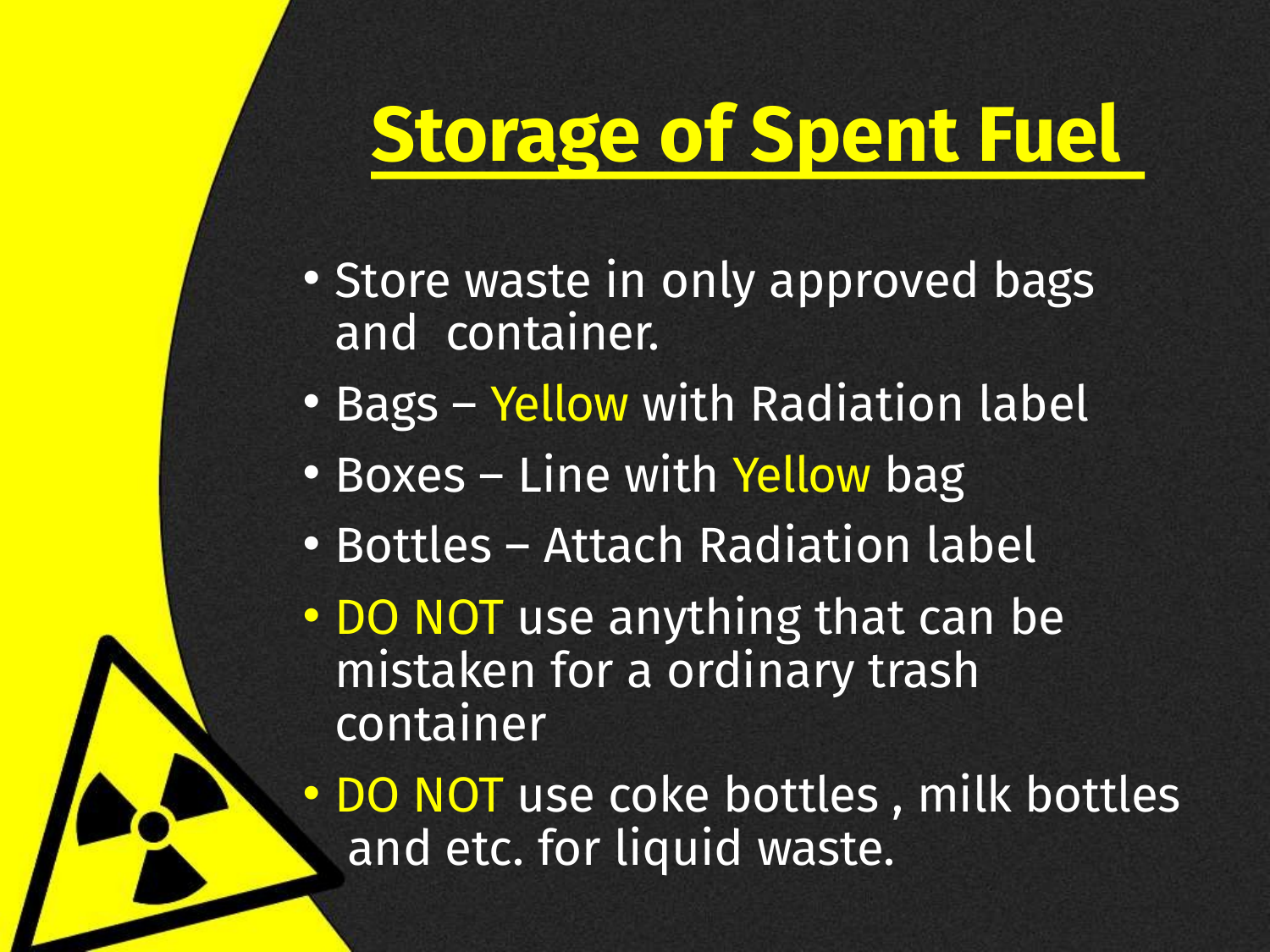

# Storage of Spent Fuel

Store waste in only approved bags and  container.
Bags – Yellow with Radiation label
Boxes – Line with Yellow bag
Bottles – Attach Radiation label
DO NOT use anything that can be  mistaken for a ordinary trash container
DO NOT use coke bottles , milk bottles  and etc. for liquid waste.